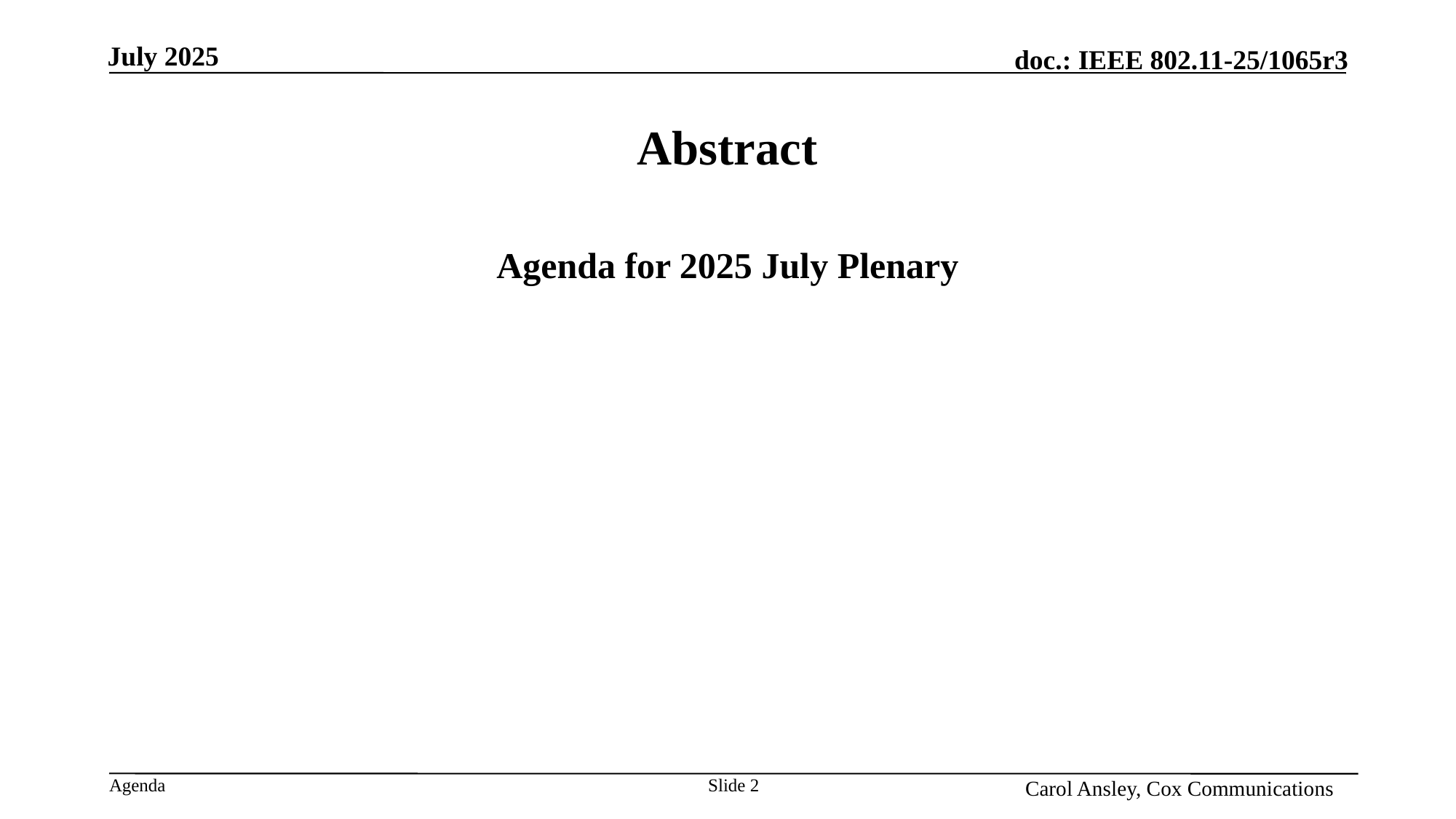

# Abstract
Agenda for 2025 July Plenary
Name, Affiliation
Slide 2